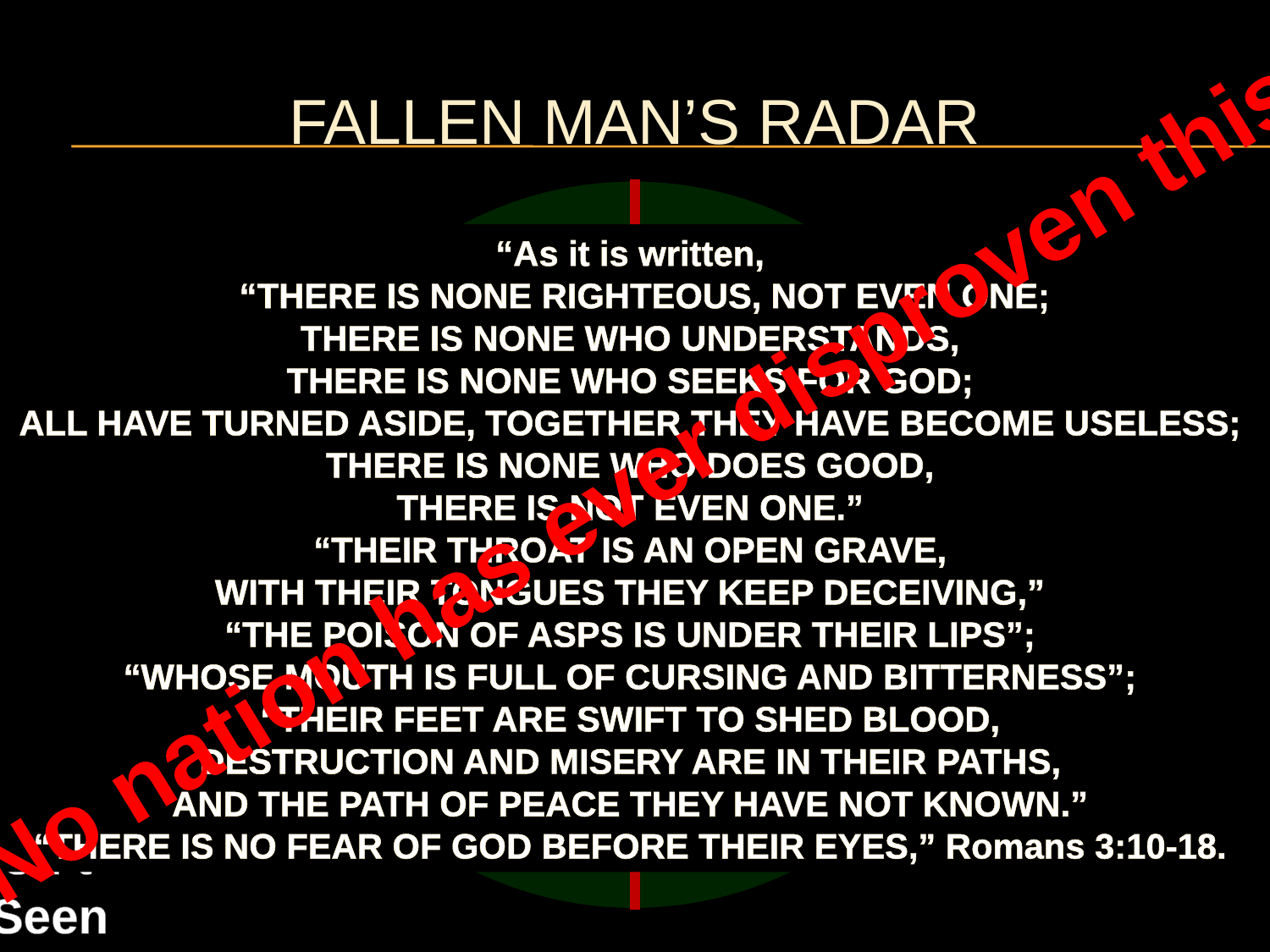

# Fallen man’s radar

“As it is written,
   “THERE IS NONE RIGHTEOUS, NOT EVEN ONE;
THERE IS NONE WHO UNDERSTANDS,
THERE IS NONE WHO SEEKS FOR GOD;
ALL HAVE TURNED ASIDE, TOGETHER THEY HAVE BECOME USELESS;
THERE IS NONE WHO DOES GOOD,
THERE IS NOT EVEN ONE.”
“THEIR THROAT IS AN OPEN GRAVE,
WITH THEIR TONGUES THEY KEEP DECEIVING,”
“THE POISON OF ASPS IS UNDER THEIR LIPS”;
“WHOSE MOUTH IS FULL OF CURSING AND BITTERNESS”;
“THEIR FEET ARE SWIFT TO SHED BLOOD,
DESTRUCTION AND MISERY ARE IN THEIR PATHS,
AND THE PATH OF PEACE THEY HAVE NOT KNOWN.”
“THERE IS NO FEAR OF GOD BEFORE THEIR EYES,” Romans 3:10-18.

No nation has ever disproven this

The
Desire
For
Righteousness
Isn’t
Seen